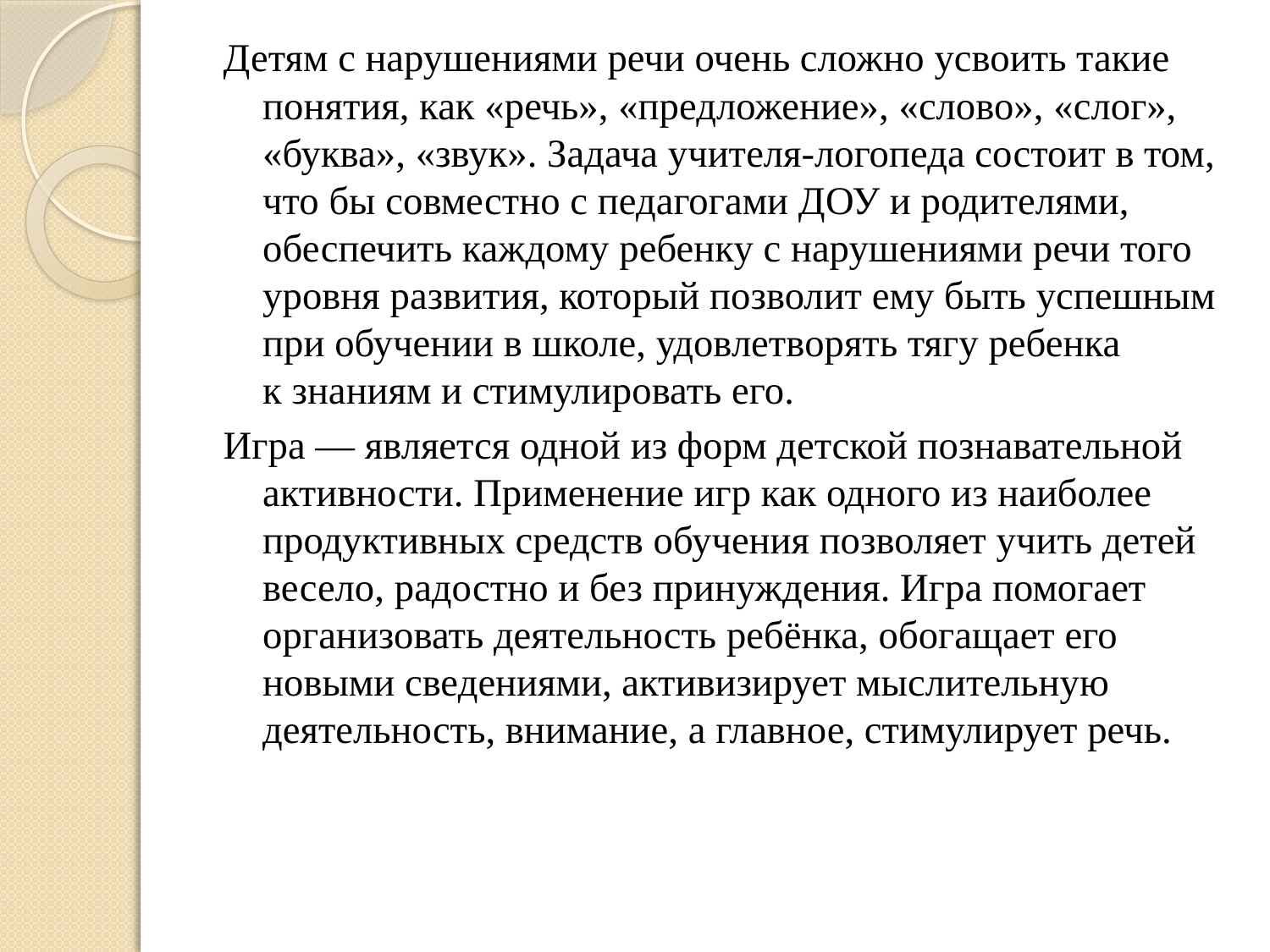

Детям с нарушениями речи очень сложно усвоить такие понятия, как «речь», «предложение», «слово», «слог», «буква», «звук». Задача учителя-логопеда состоит в том, что бы совместно с педагогами ДОУ и родителями, обеспечить каждому ребенку с нарушениями речи того уровня развития, который позволит ему быть успешным при обучении в школе, удовлетворять тягу ребенка к знаниям и стимулировать его.
Игра — является одной из форм детской познавательной активности. Применение игр как одного из наиболее продуктивных средств обучения позволяет учить детей весело, радостно и без принуждения. Игра помогает организовать деятельность ребёнка, обогащает его новыми сведениями, активизирует мыслительную деятельность, внимание, а главное, стимулирует речь.